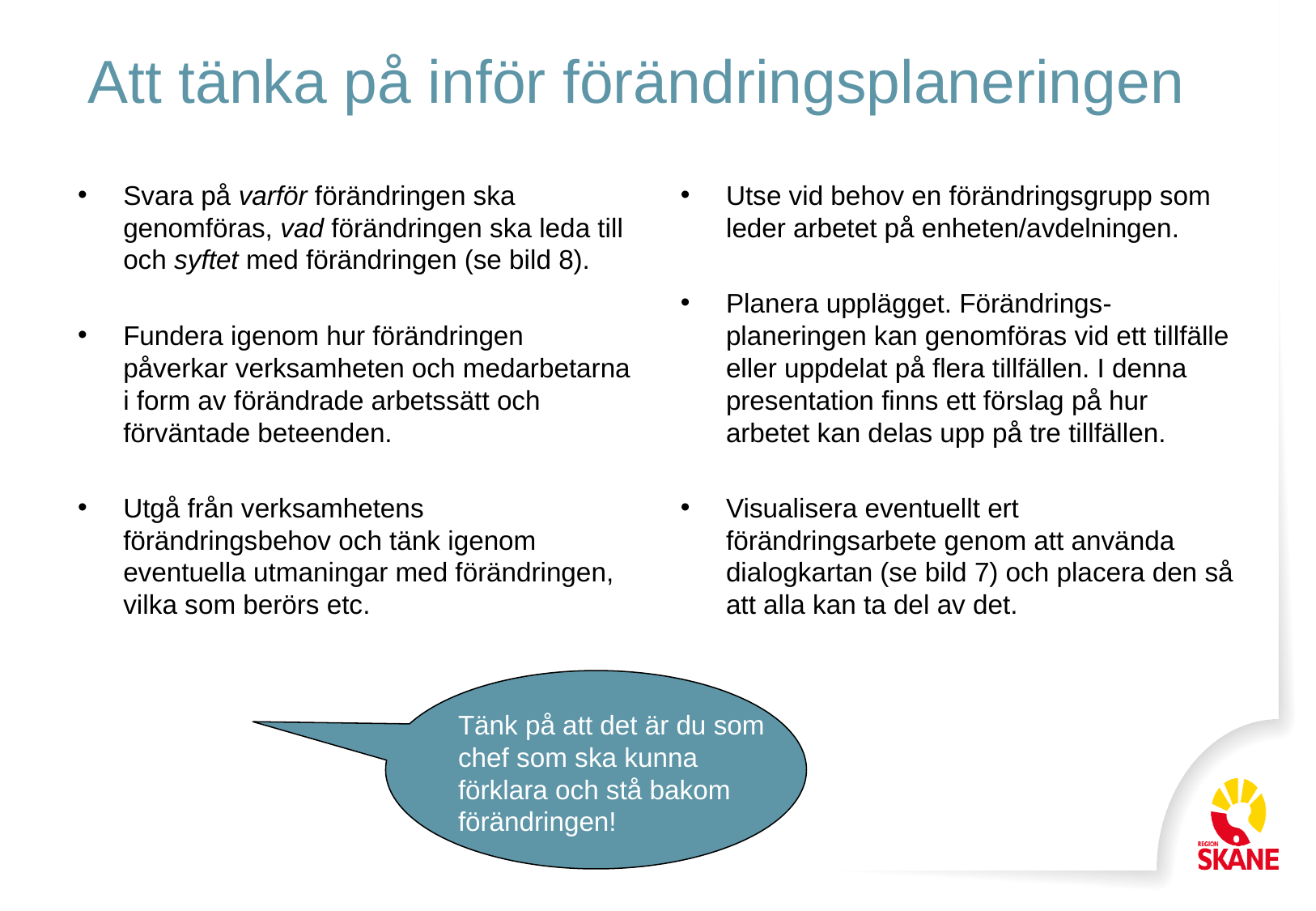

# Att tänka på inför förändringsplaneringen
Utse vid behov en förändringsgrupp som leder arbetet på enheten/avdelningen.

Planera upplägget. Förändrings-planeringen kan genomföras vid ett tillfälle eller uppdelat på flera tillfällen. I denna presentation finns ett förslag på hur arbetet kan delas upp på tre tillfällen.

Visualisera eventuellt ert förändringsarbete genom att använda dialogkartan (se bild 7) och placera den så att alla kan ta del av det.

Svara på varför förändringen ska genomföras, vad förändringen ska leda till och syftet med förändringen (se bild 8).

Fundera igenom hur förändringen påverkar verksamheten och medarbetarna i form av förändrade arbetssätt och förväntade beteenden.

Utgå från verksamhetens förändringsbehov och tänk igenom eventuella utmaningar med förändringen, vilka som berörs etc.

Tänk på att det är du som chef som ska kunna förklara och stå bakom förändringen!